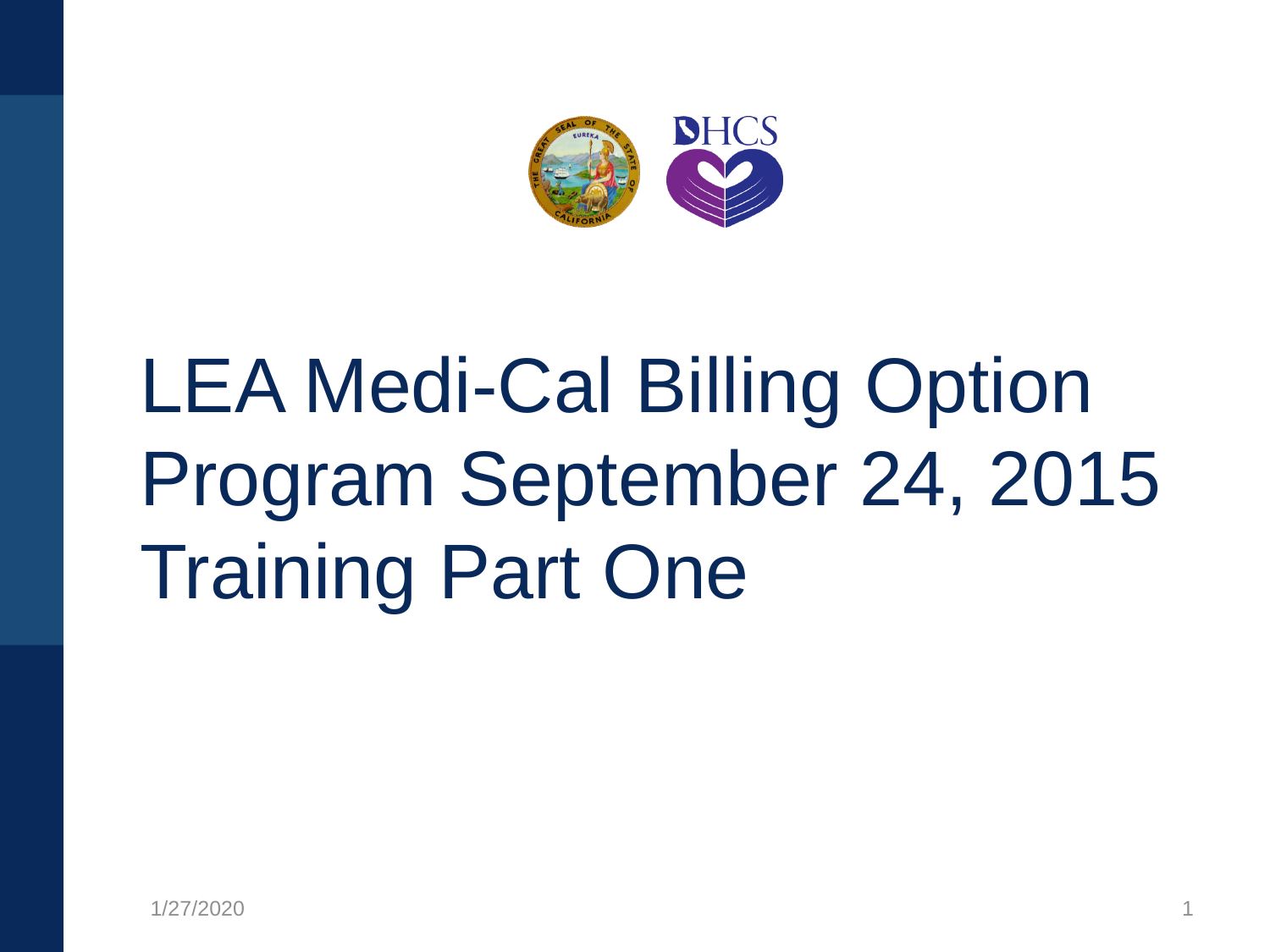

# LEA Medi-Cal Billing Option Program September 24, 2015 Training Part One
1/27/2020
1